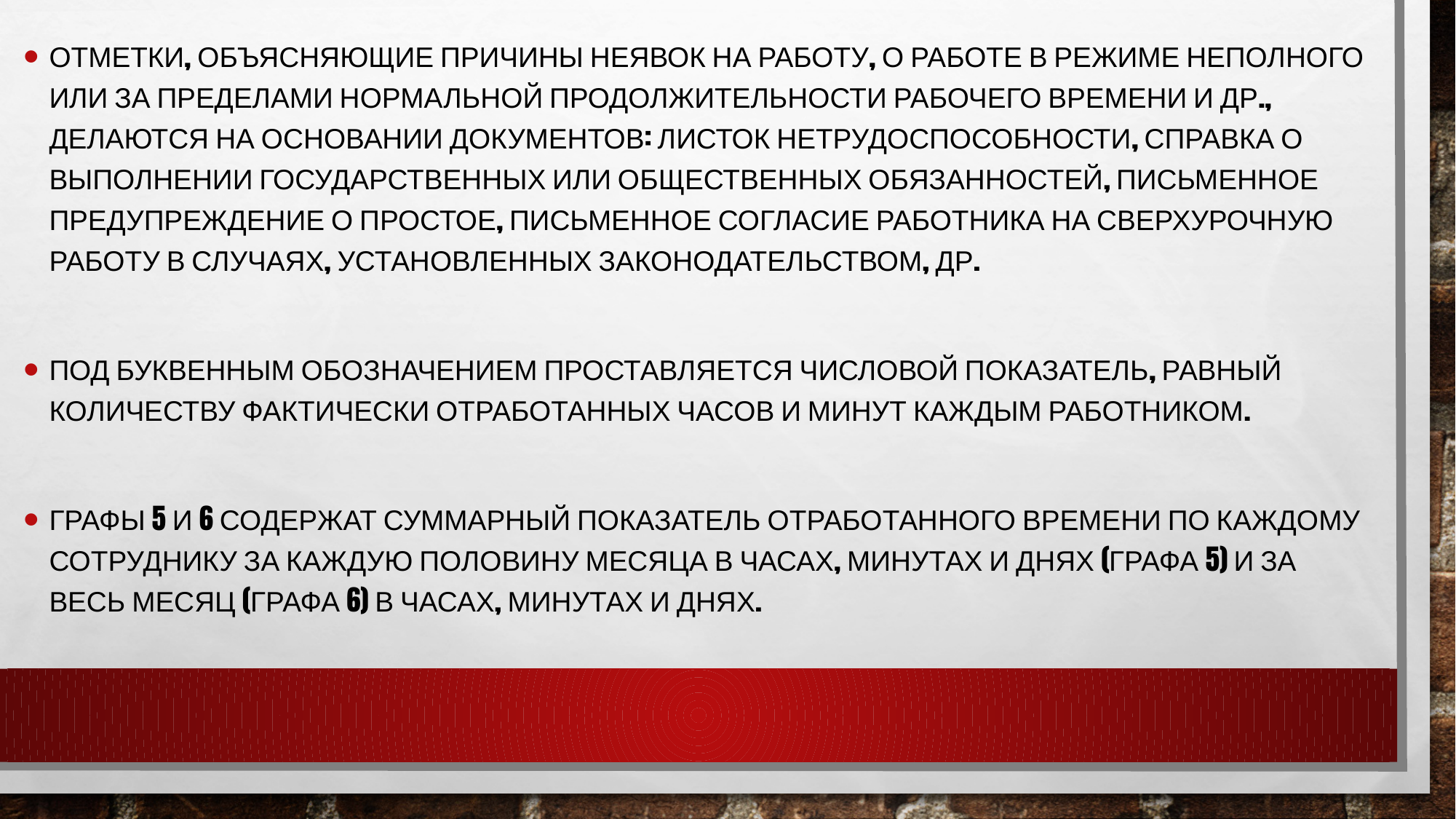

Отметки, объясняющие причины неявок на работу, о работе в режиме неполного или за пределами нормальной продолжительности рабочего времени и др., делаются на основании документов: листок нетрудоспособности, справка о выполнении государственных или общественных обязанностей, письменное предупреждение о простое, письменное согласие работника на сверхурочную работу в случаях, установленных законодательством, др.

Под буквенным обозначением проставляется числовой показатель, равный количеству фактически отработанных часов и минут каждым работником.

Графы 5 и 6 содержат суммарный показатель отработанного времени по каждому сотруднику за каждую половину месяца в часах, минутах и днях (графа 5) и за весь месяц (графа 6) в часах, минутах и днях.